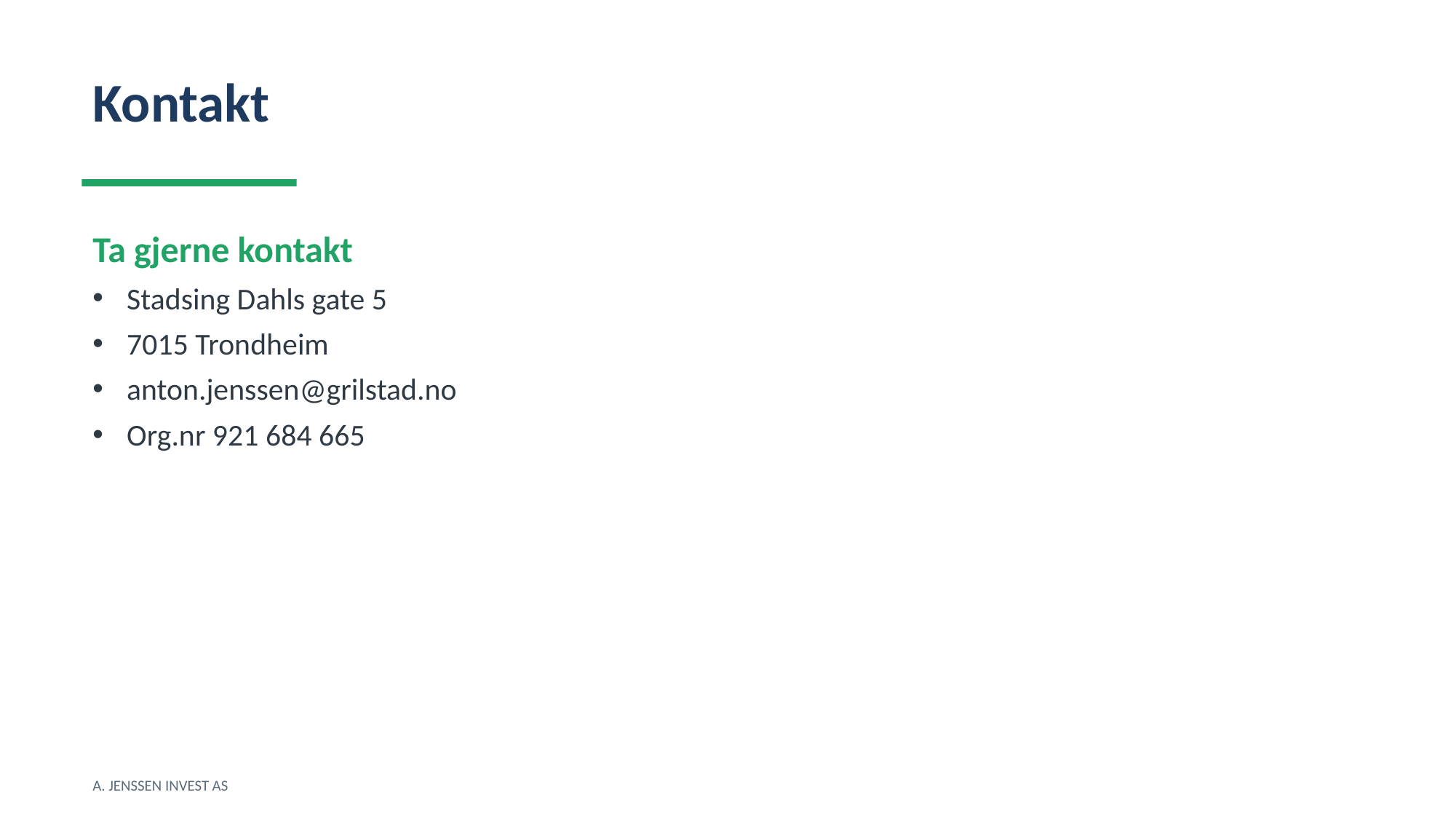

Kontakt

Ta gjerne kontakt
Stadsing Dahls gate 5
7015 Trondheim
anton.jenssen@grilstad.no
Org.nr 921 684 665
A. JENSSEN INVEST AS